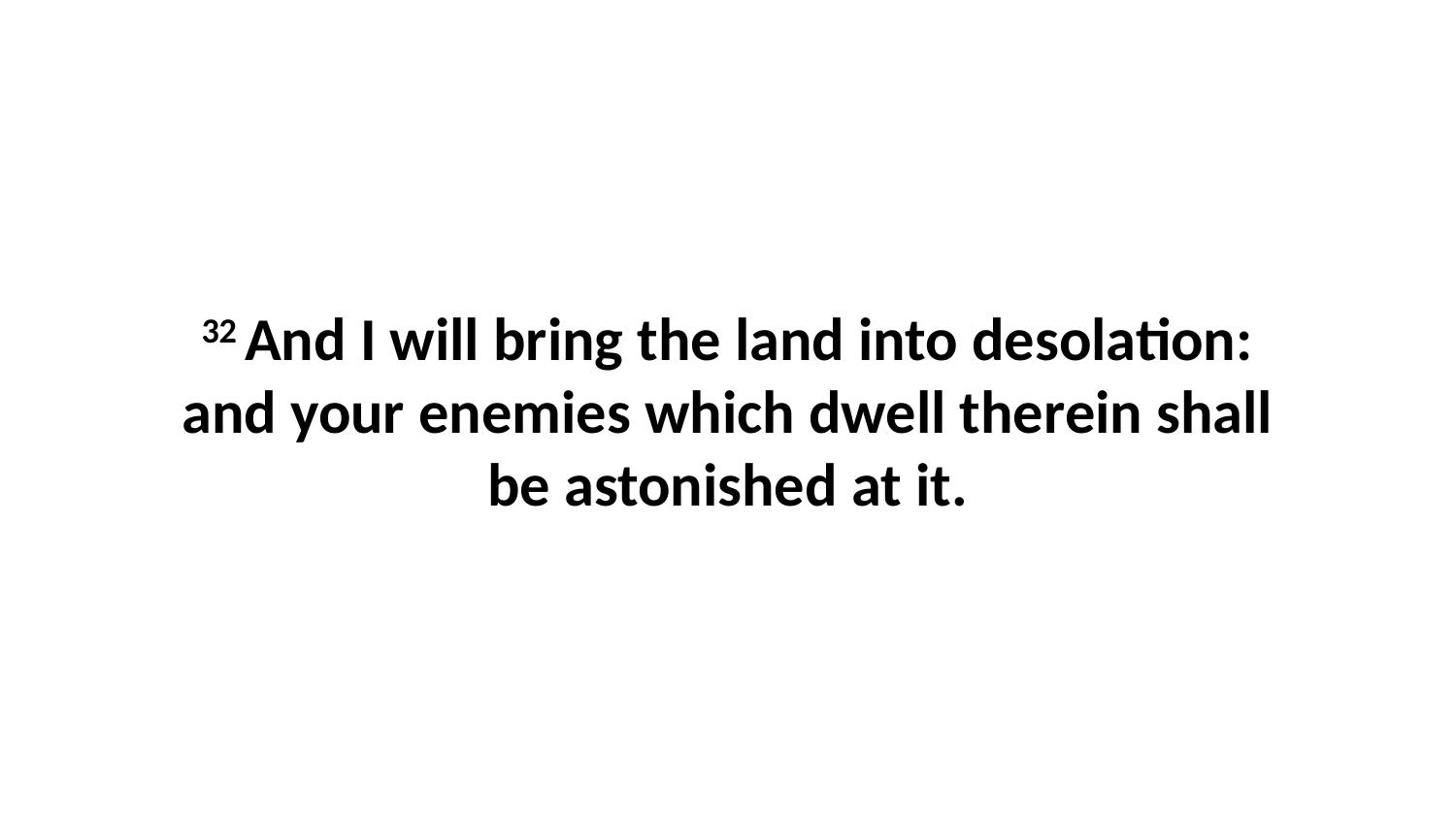

32 And I will bring the land into desolation: and your enemies which dwell therein shall be astonished at it.